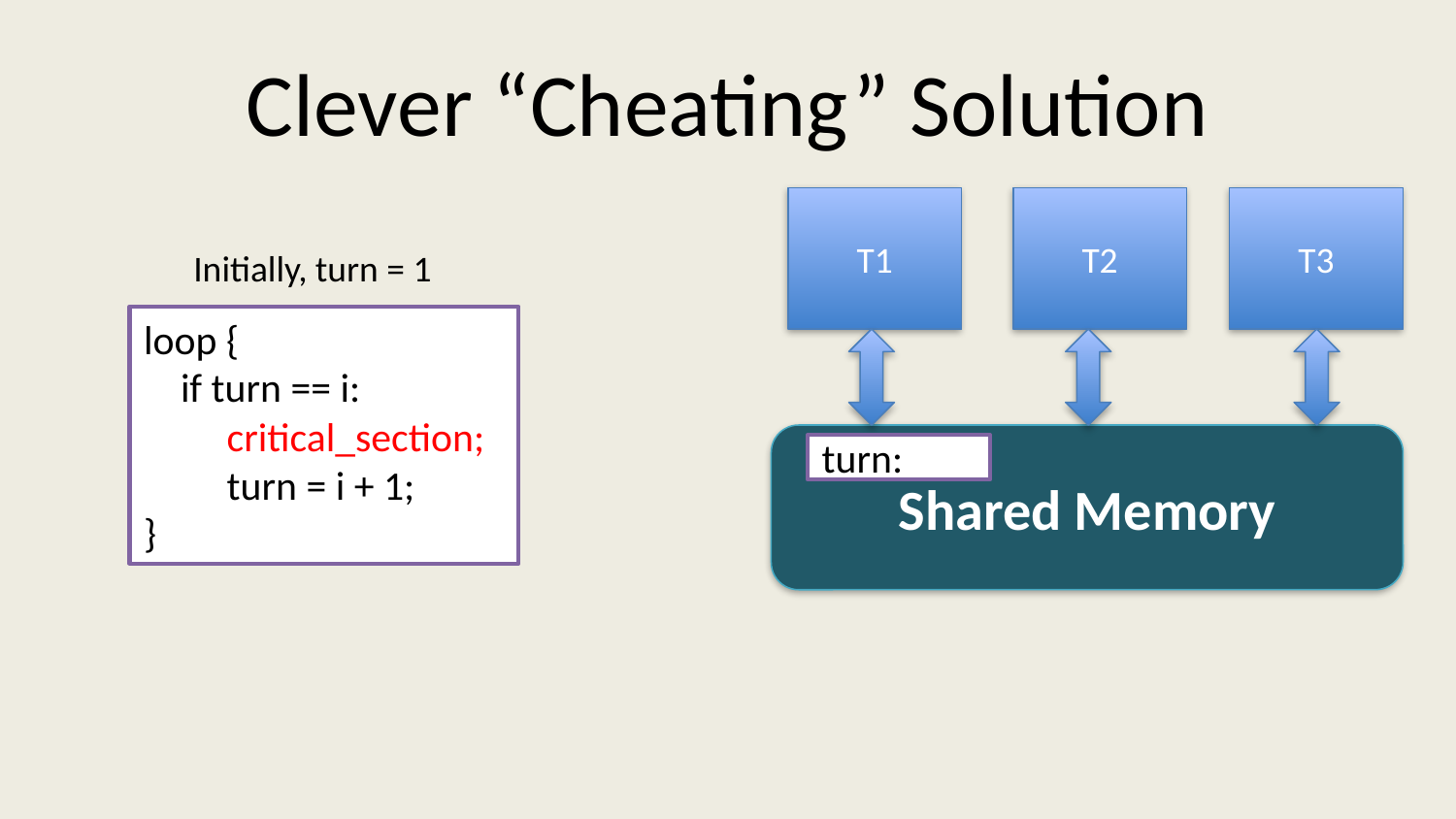

# Clever “Cheating” Solution
T1
T2
T3
Initially, turn = 1
loop {
    if turn == i:
         critical_section;
         turn = i + 1;
}

Shared Memory
turn: